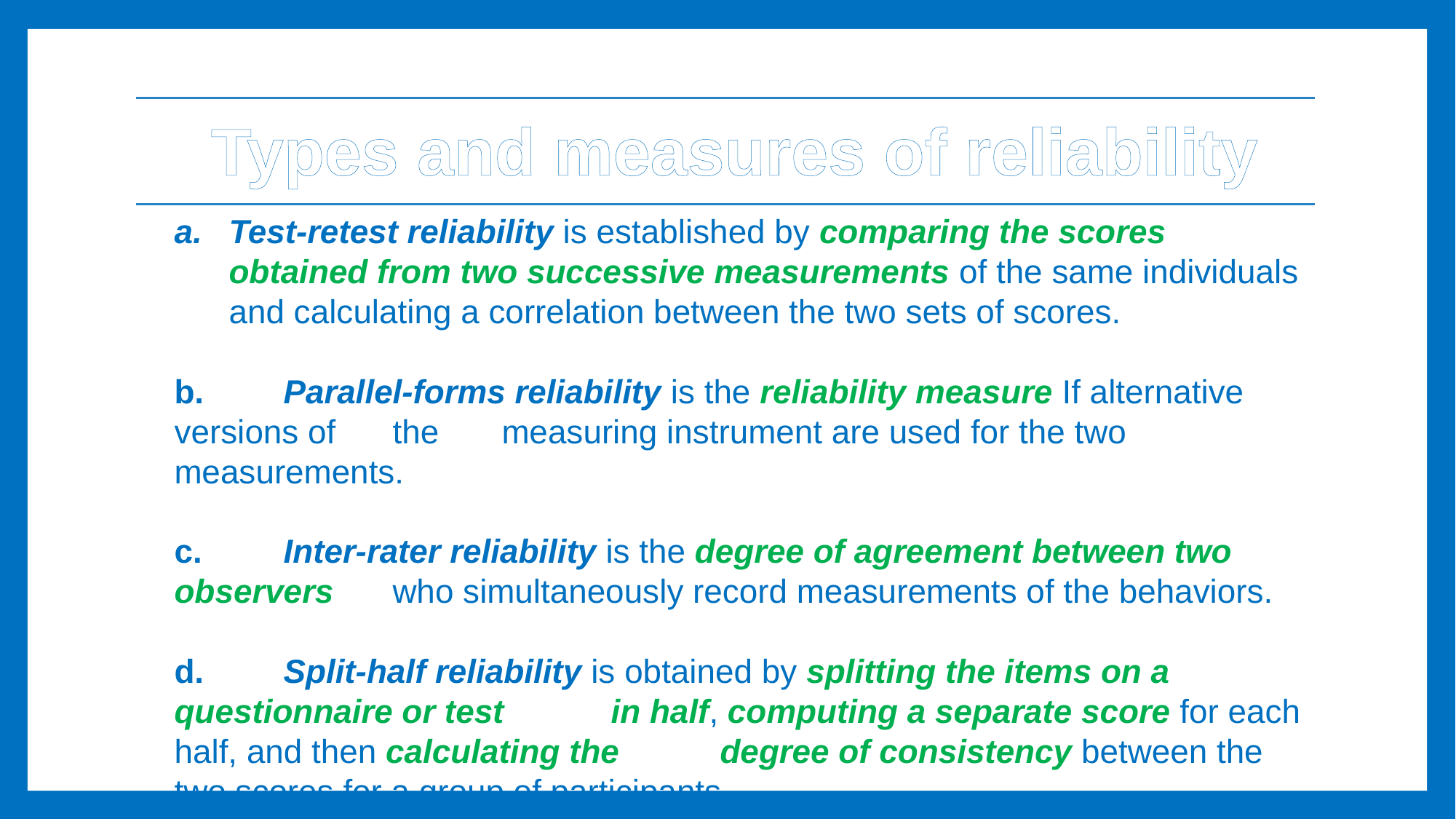

# Types and measures of reliability
Test-retest reliability is established by comparing the scores obtained from two successive measurements of the same individuals and calculating a correlation between the two sets of scores.

b. 	Parallel-forms reliability is the reliability measure If alternative versions of	the 	measuring instrument are used for the two measurements.

c. 	Inter-rater reliability is the degree of agreement between two observers 	who simultaneously record measurements of the behaviors.

d. 	Split-half reliability is obtained by splitting the items on a questionnaire or test 	in half, computing a separate score for each half, and then calculating the 	degree of consistency between the two scores for a group of participants.